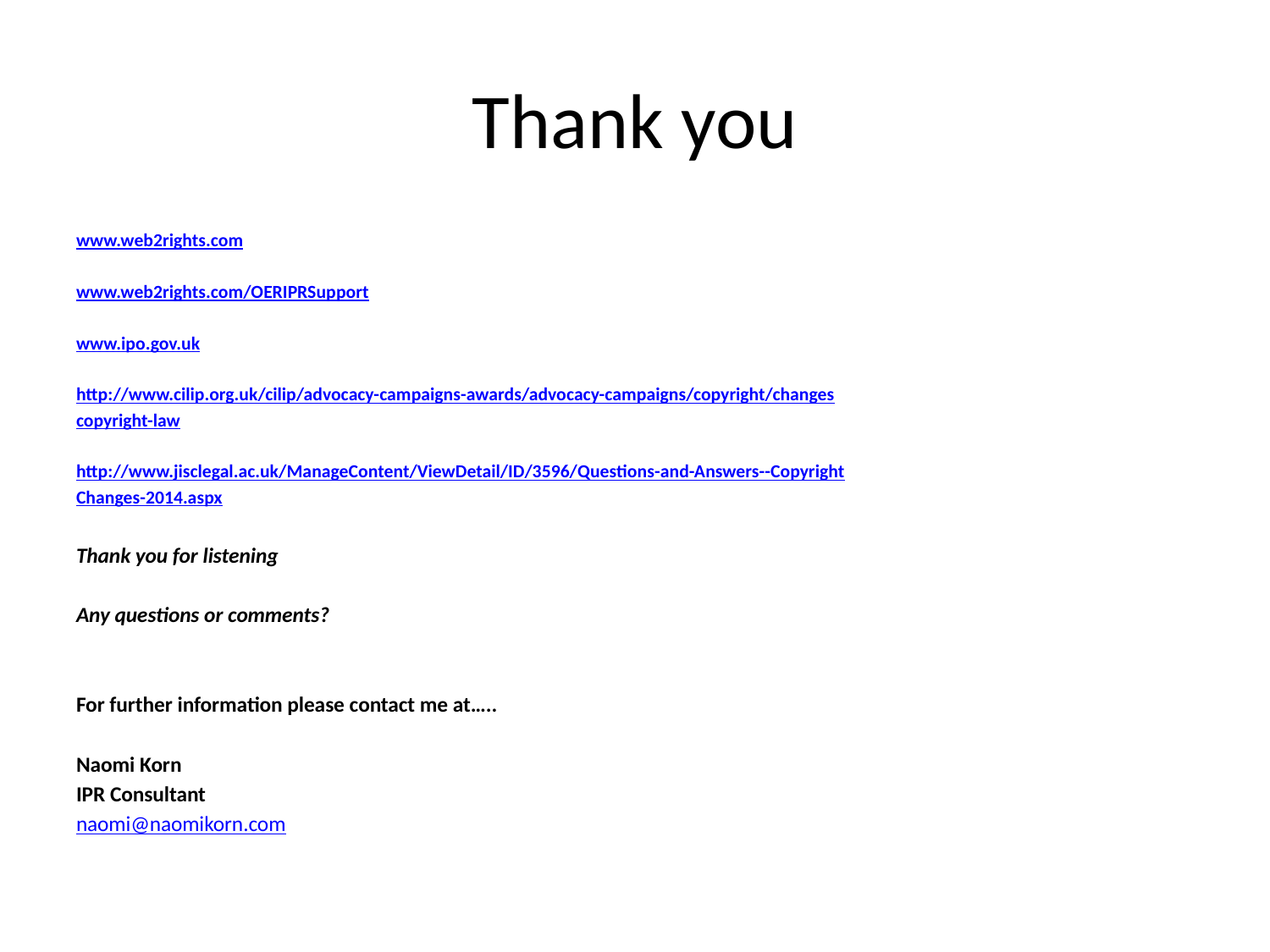

# Thank you

www.web2rights.com

www.web2rights.com/OERIPRSupport

www.ipo.gov.uk

http://www.cilip.org.uk/cilip/advocacy-campaigns-awards/advocacy-campaigns/copyright/changes
copyright-law

http://www.jisclegal.ac.uk/ManageContent/ViewDetail/ID/3596/Questions-and-Answers--Copyright
Changes-2014.aspx

Thank you for listening

Any questions or comments?

For further information please contact me at…..

Naomi Korn
IPR Consultant
naomi@naomikorn.com

www.web2rights.com